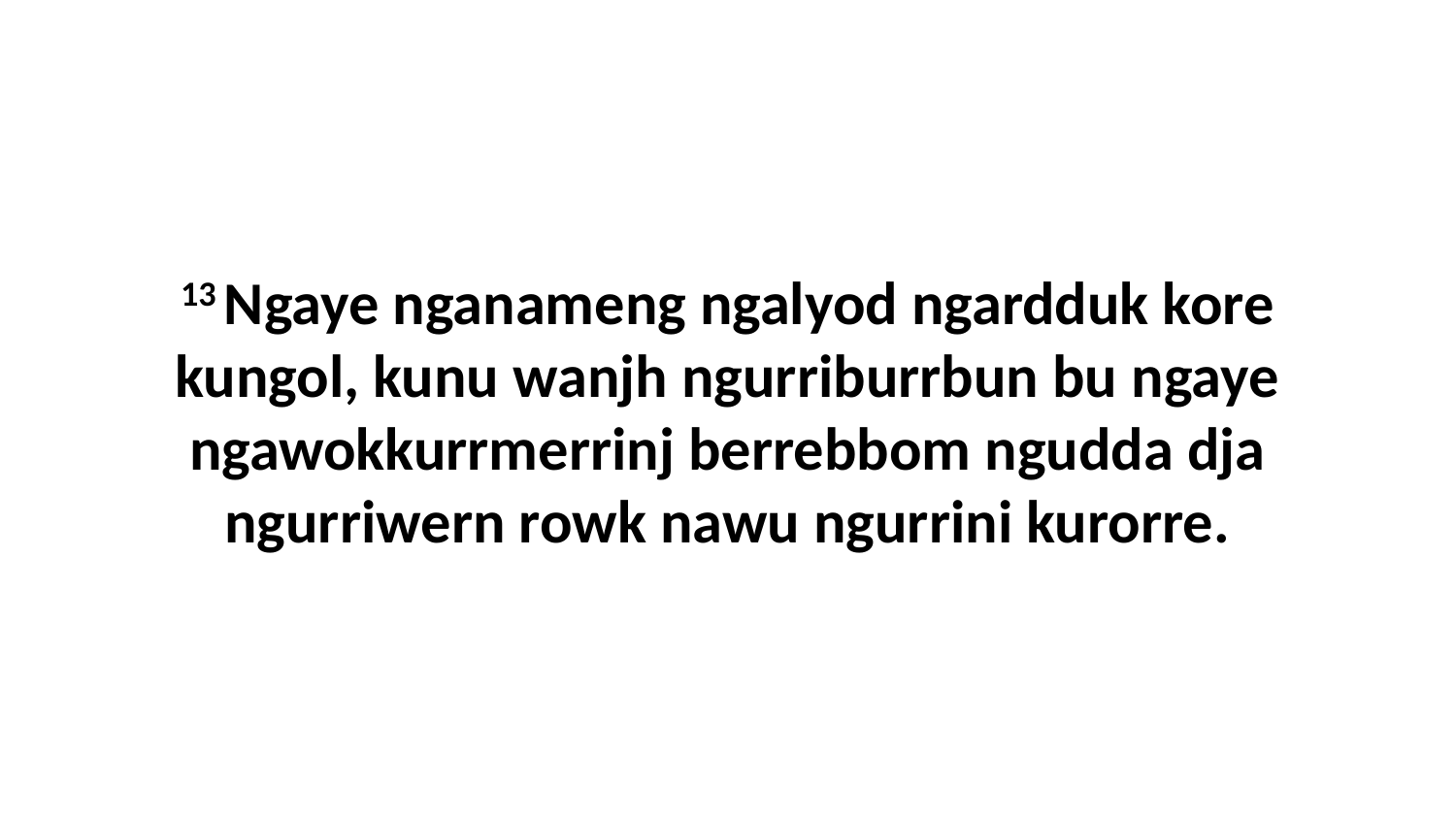

13 Ngaye nganameng ngalyod ngardduk kore kungol, kunu wanjh ngurriburrbun bu ngaye ngawokkurrmerrinj berrebbom ngudda dja ngurriwern rowk nawu ngurrini kurorre.